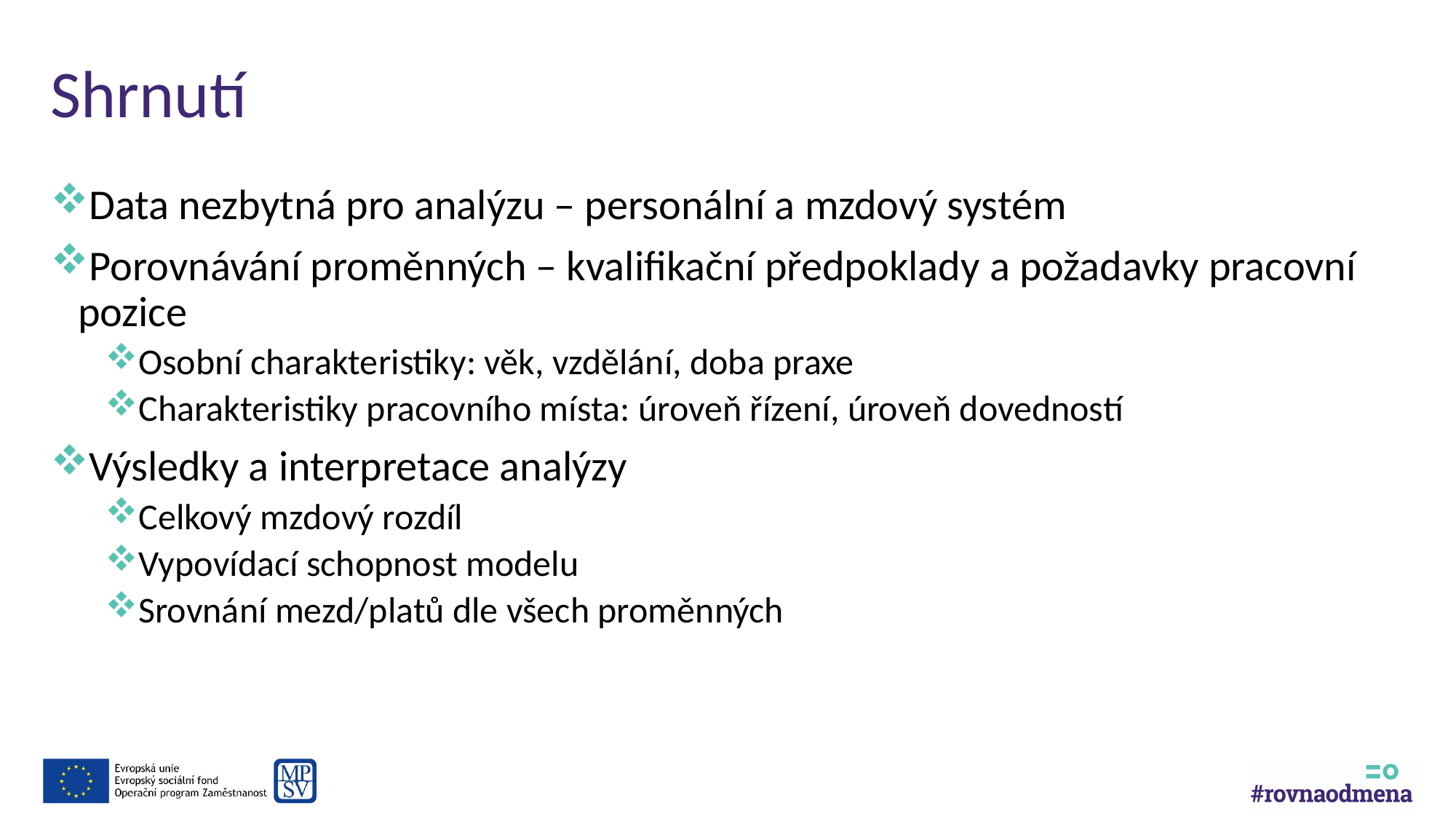

# Shrnutí
Data nezbytná pro analýzu – personální a mzdový systém
Porovnávání proměnných – kvalifikační předpoklady a požadavky pracovní pozice
Osobní charakteristiky: věk, vzdělání, doba praxe
Charakteristiky pracovního místa: úroveň řízení, úroveň dovedností
Výsledky a interpretace analýzy
Celkový mzdový rozdíl
Vypovídací schopnost modelu
Srovnání mezd/platů dle všech proměnných